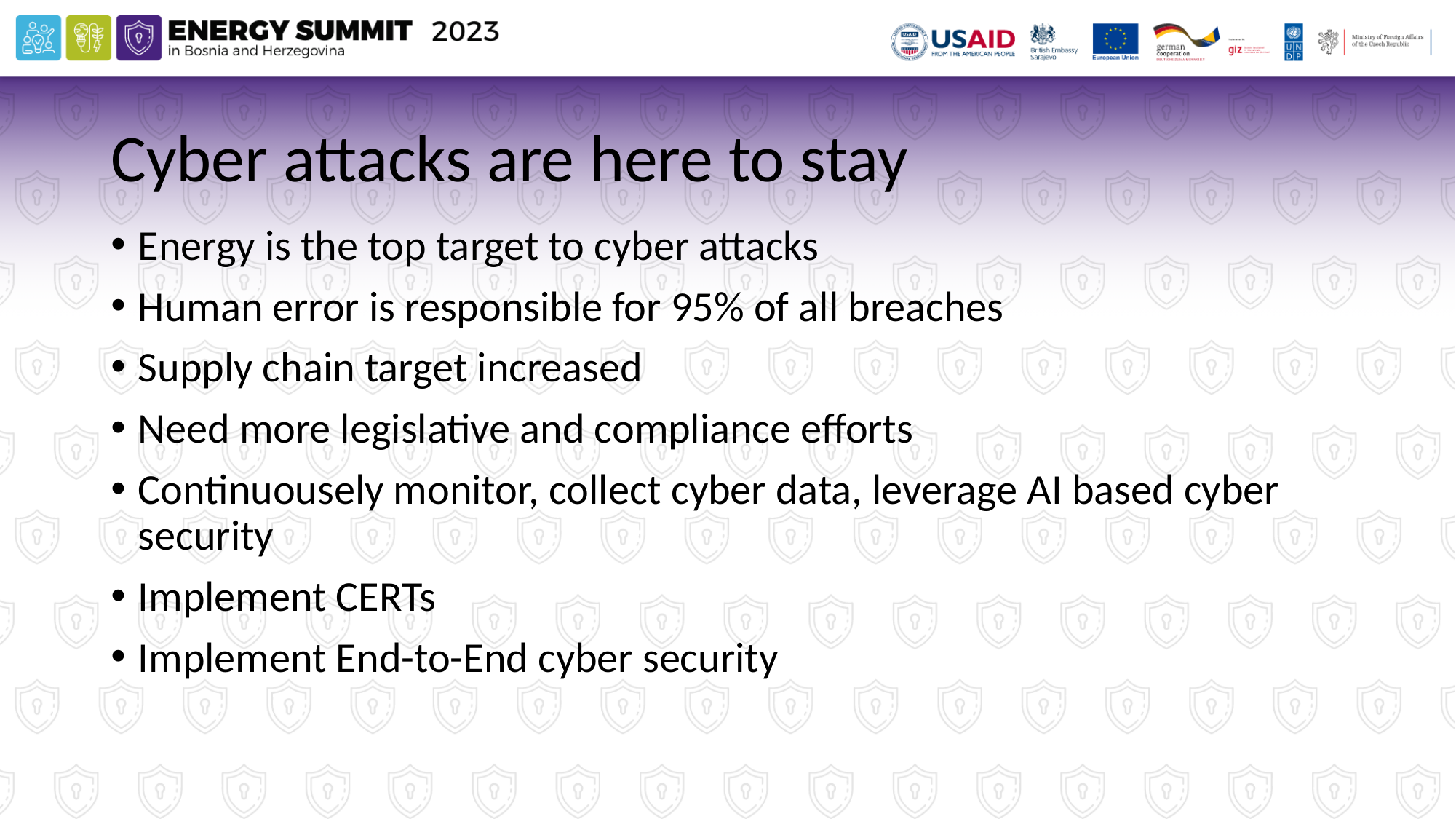

# Cyber attacks are here to stay
Energy is the top target to cyber attacks
Human error is responsible for 95% of all breaches
Supply chain target increased
Need more legislative and compliance efforts
Continuousely monitor, collect cyber data, leverage AI based cyber security
Implement CERTs
Implement End-to-End cyber security